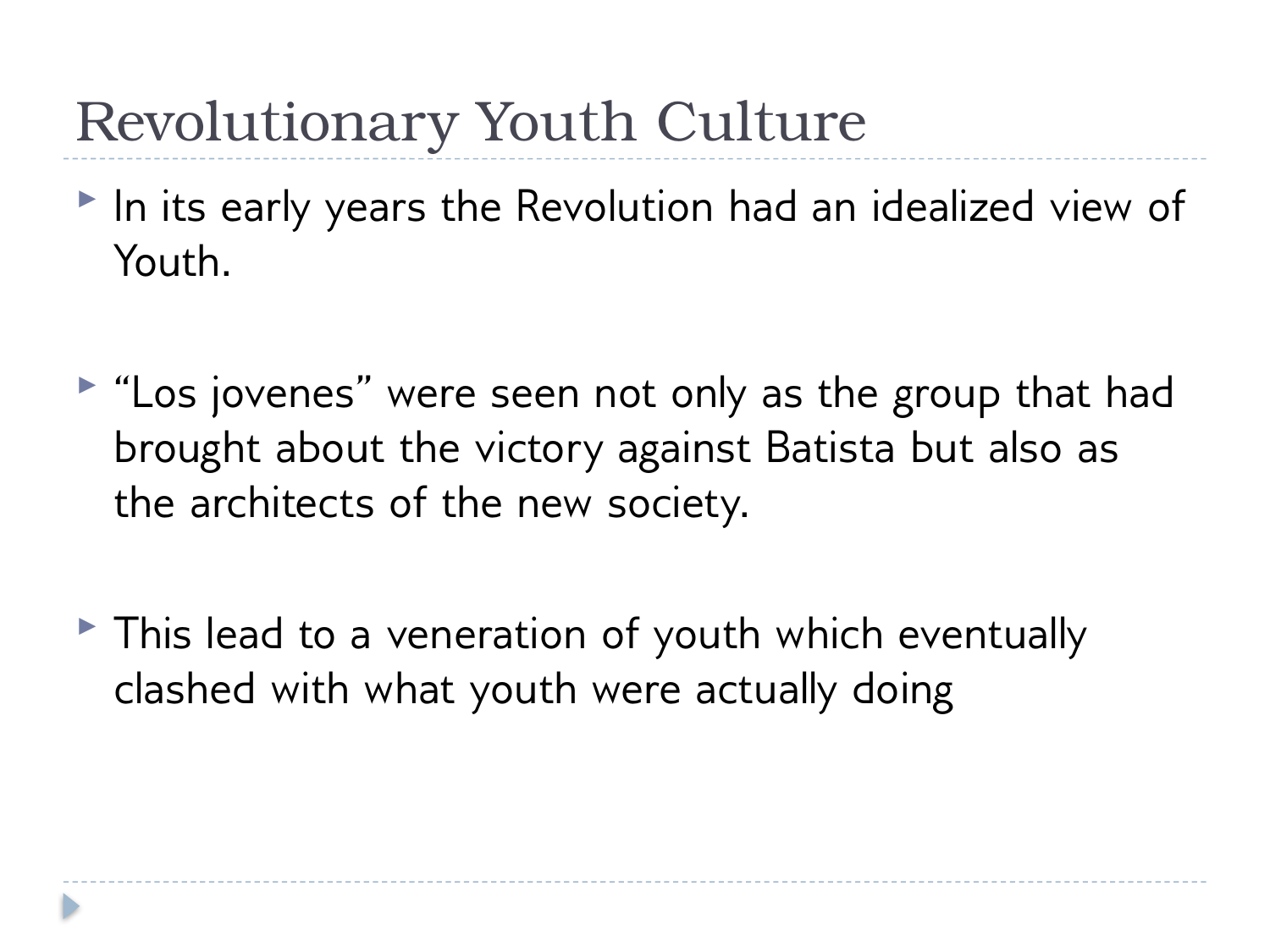

# Revolutionary Youth Culture
In its early years the Revolution had an idealized view of Youth.

“Los jovenes” were seen not only as the group that had brought about the victory against Batista but also as the architects of the new society.

This lead to a veneration of youth which eventually clashed with what youth were actually doing